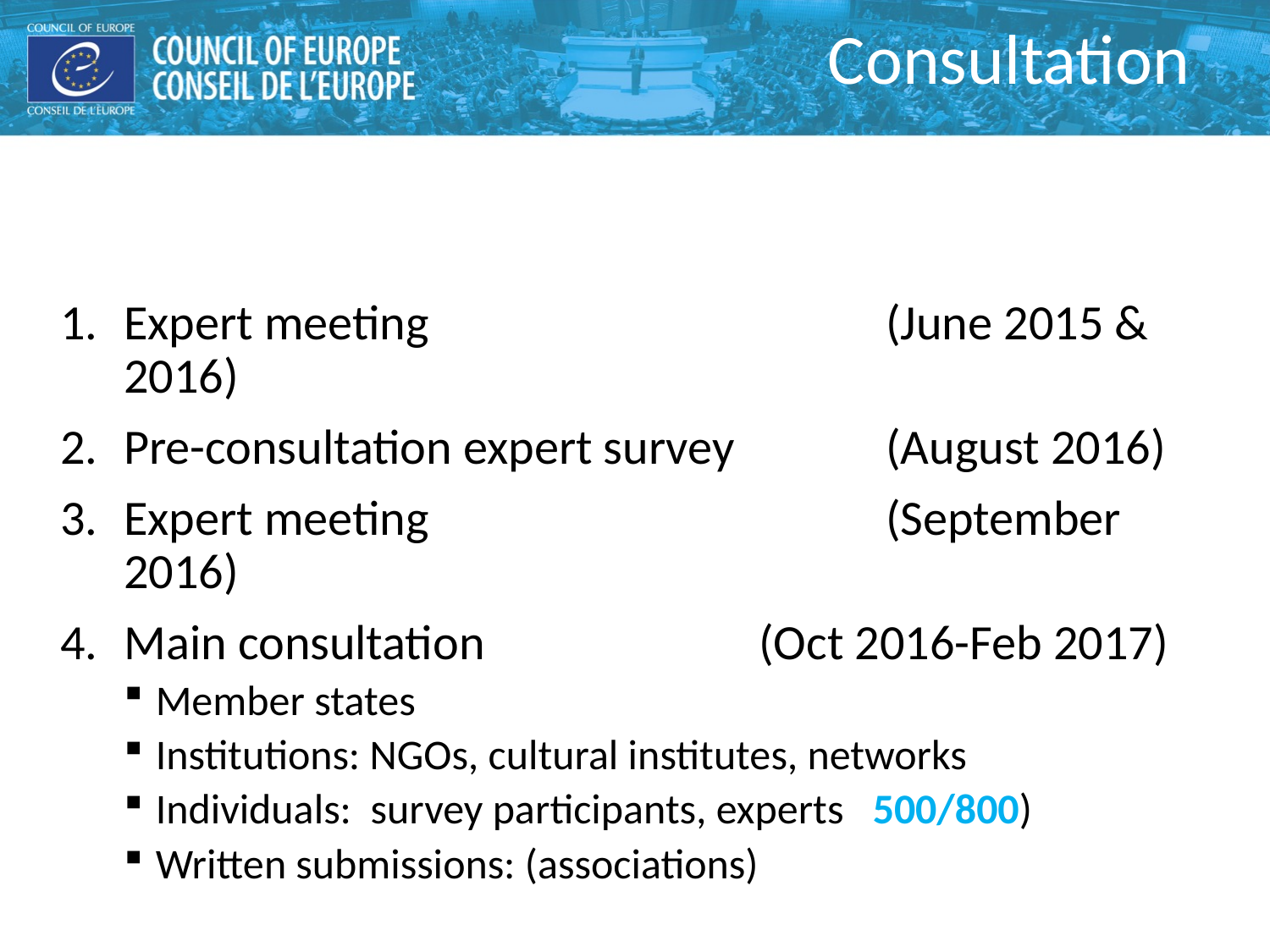

# Consultation
Expert meeting				(June 2015 & 2016)
Pre-consultation expert survey   	(August 2016)
Expert meeting				(September 2016)
Main consultation             		(Oct 2016-Feb 2017)
Member states
Institutions: NGOs, cultural institutes, networks
Individuals:  survey participants, experts   500/800)
Written submissions: (associations)